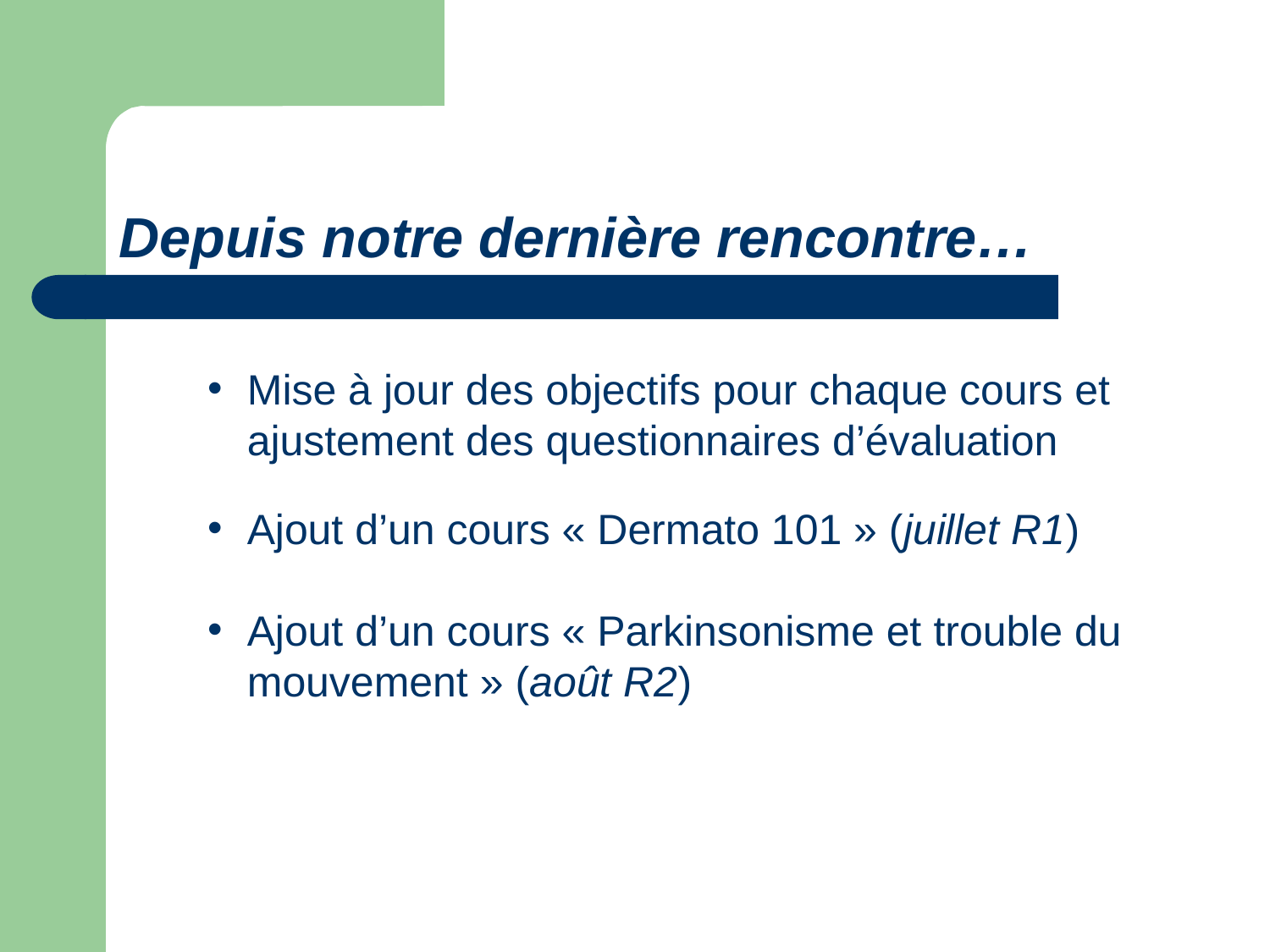

# Depuis notre dernière rencontre…
Mise à jour des objectifs pour chaque cours et ajustement des questionnaires d’évaluation

Ajout d’un cours « Dermato 101 » (juillet R1)

Ajout d’un cours « Parkinsonisme et trouble du mouvement » (août R2)